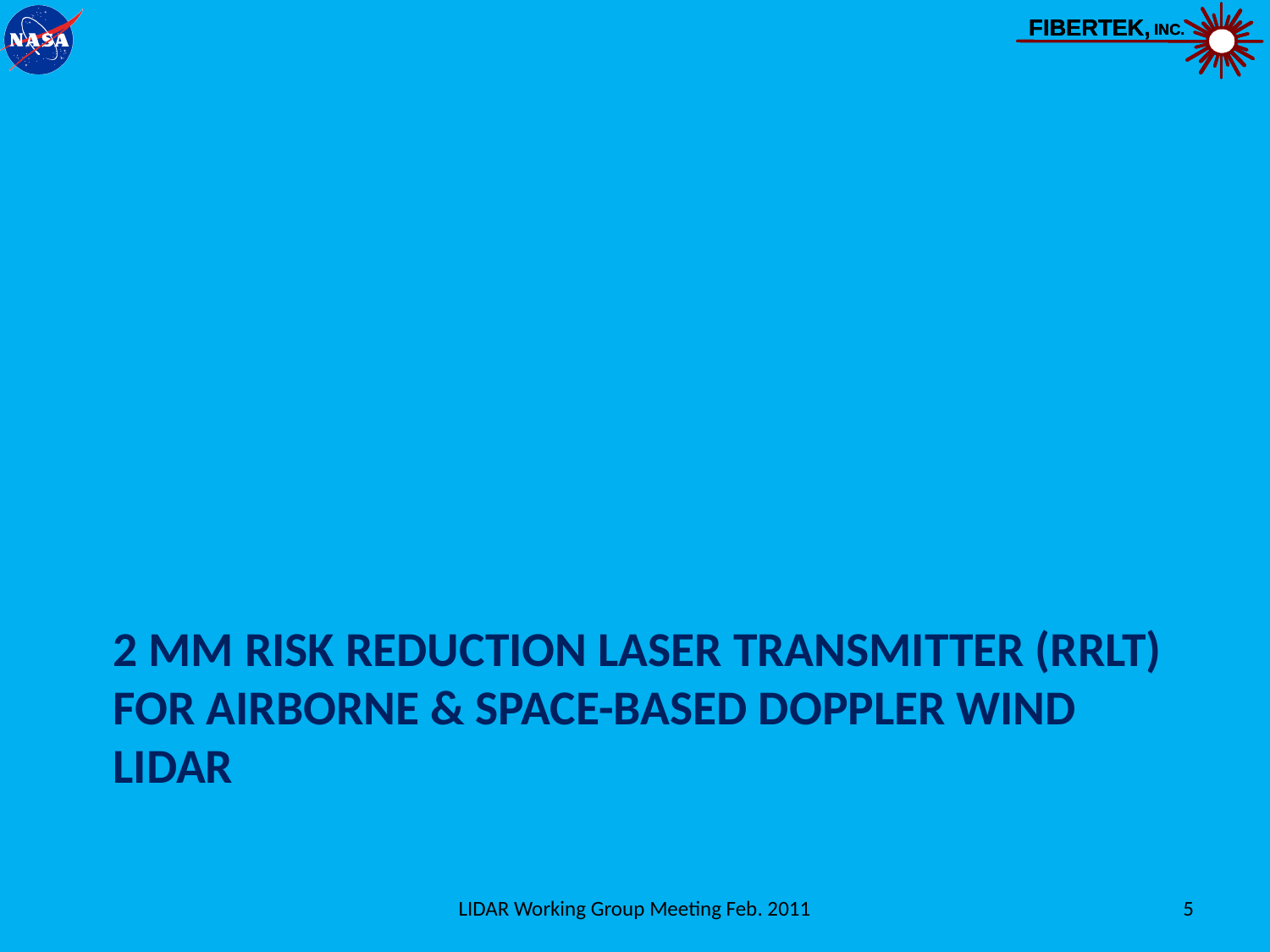

# 2 µm Risk reduction laser transmitter (rrlt) for airborne & space-based doppler wind lidar
LIDAR Working Group Meeting Feb. 2011
5